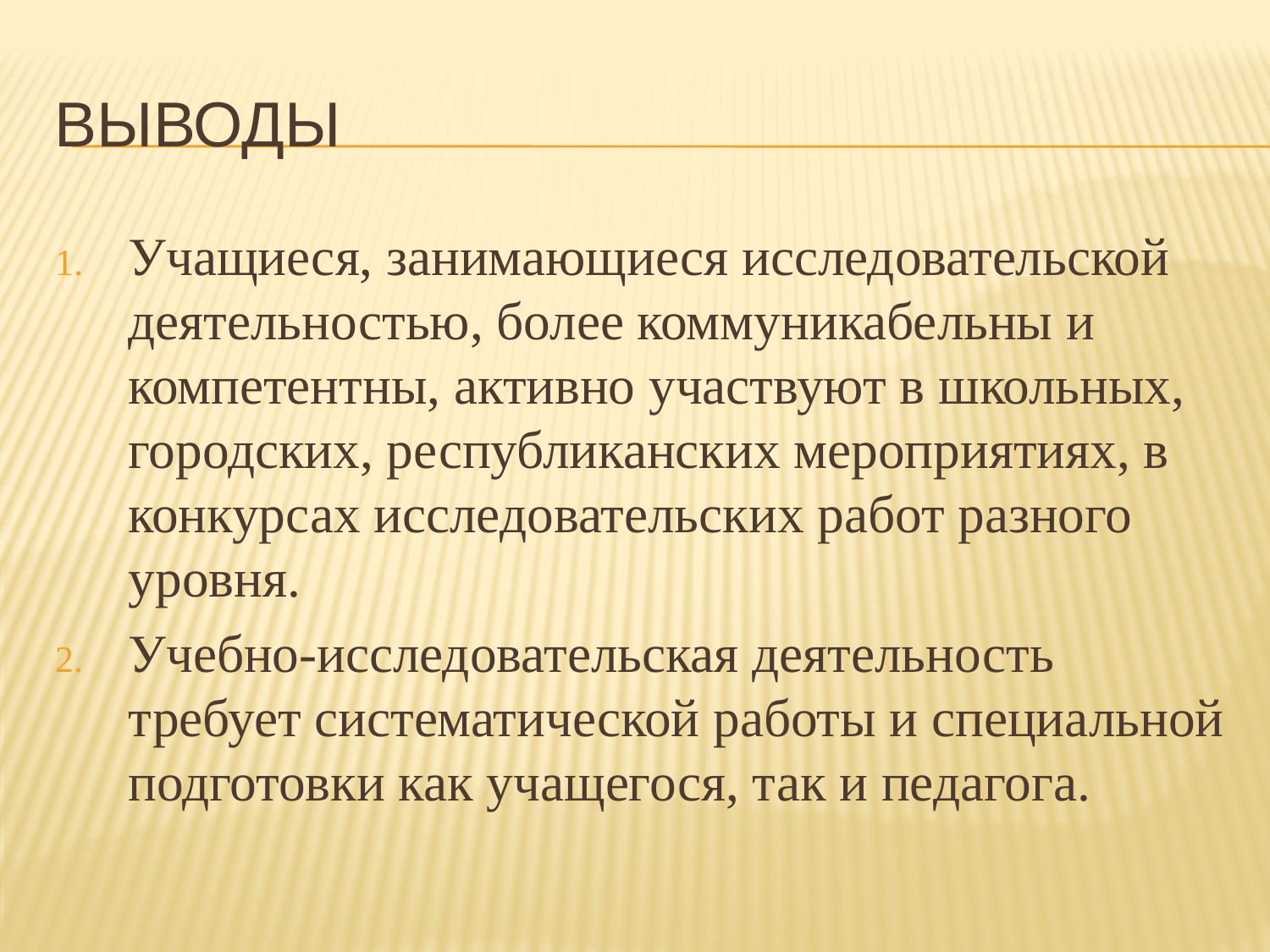

# Выводы
Учащиеся, занимающиеся исследовательской деятельностью, более коммуникабельны и компетентны, активно участвуют в школьных, городских, республиканских мероприятиях, в конкурсах исследовательских работ разного уровня.
Учебно-исследовательская деятельность требует систематической работы и специальной подготовки как учащегося, так и педагога.